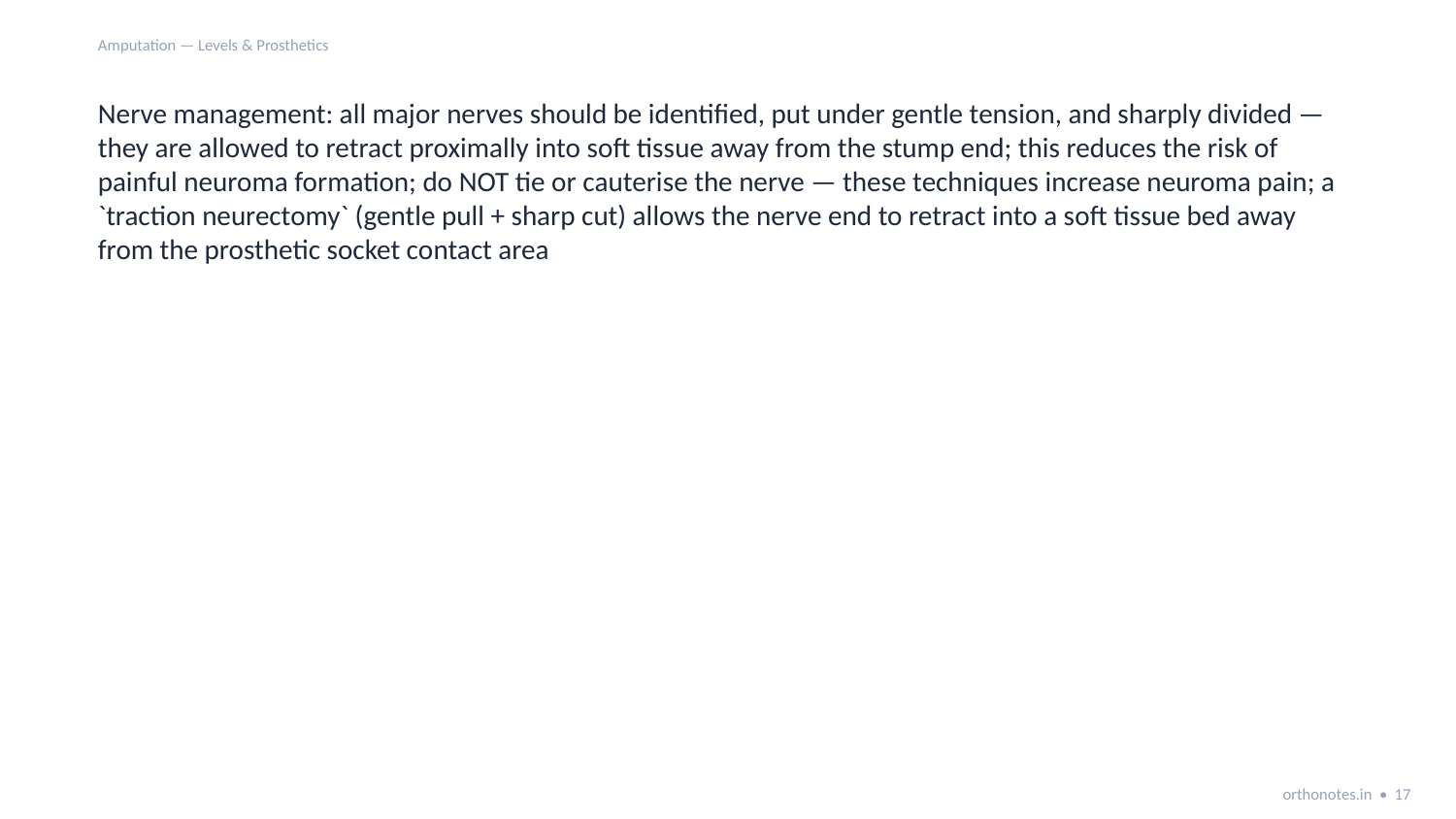

Amputation — Levels & Prosthetics
Nerve management: all major nerves should be identified, put under gentle tension, and sharply divided — they are allowed to retract proximally into soft tissue away from the stump end; this reduces the risk of painful neuroma formation; do NOT tie or cauterise the nerve — these techniques increase neuroma pain; a `traction neurectomy` (gentle pull + sharp cut) allows the nerve end to retract into a soft tissue bed away from the prosthetic socket contact area
orthonotes.in  •  17